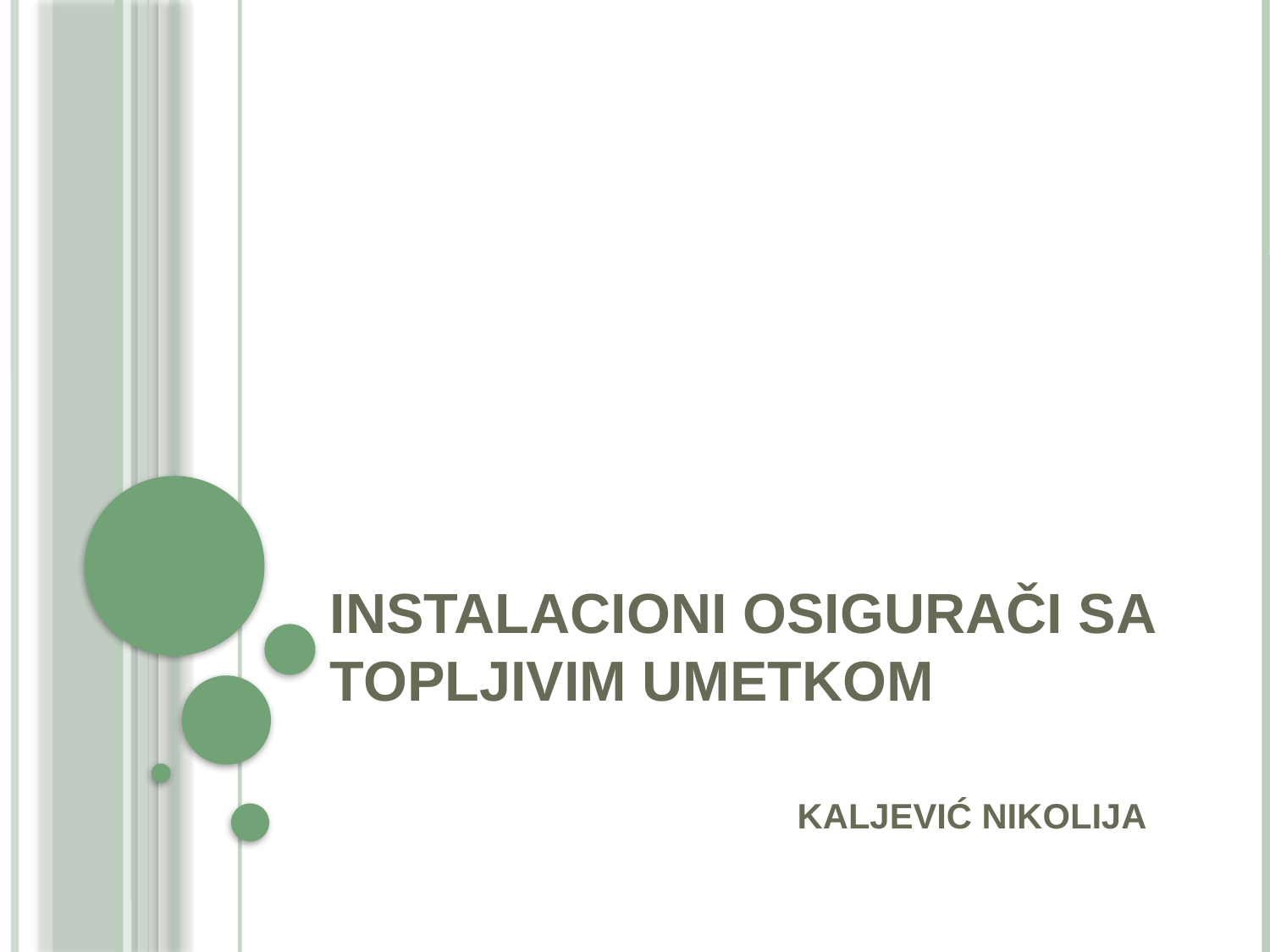

# Instalacioni osigurači sa topljivim umetkom Kaljević Nikolija